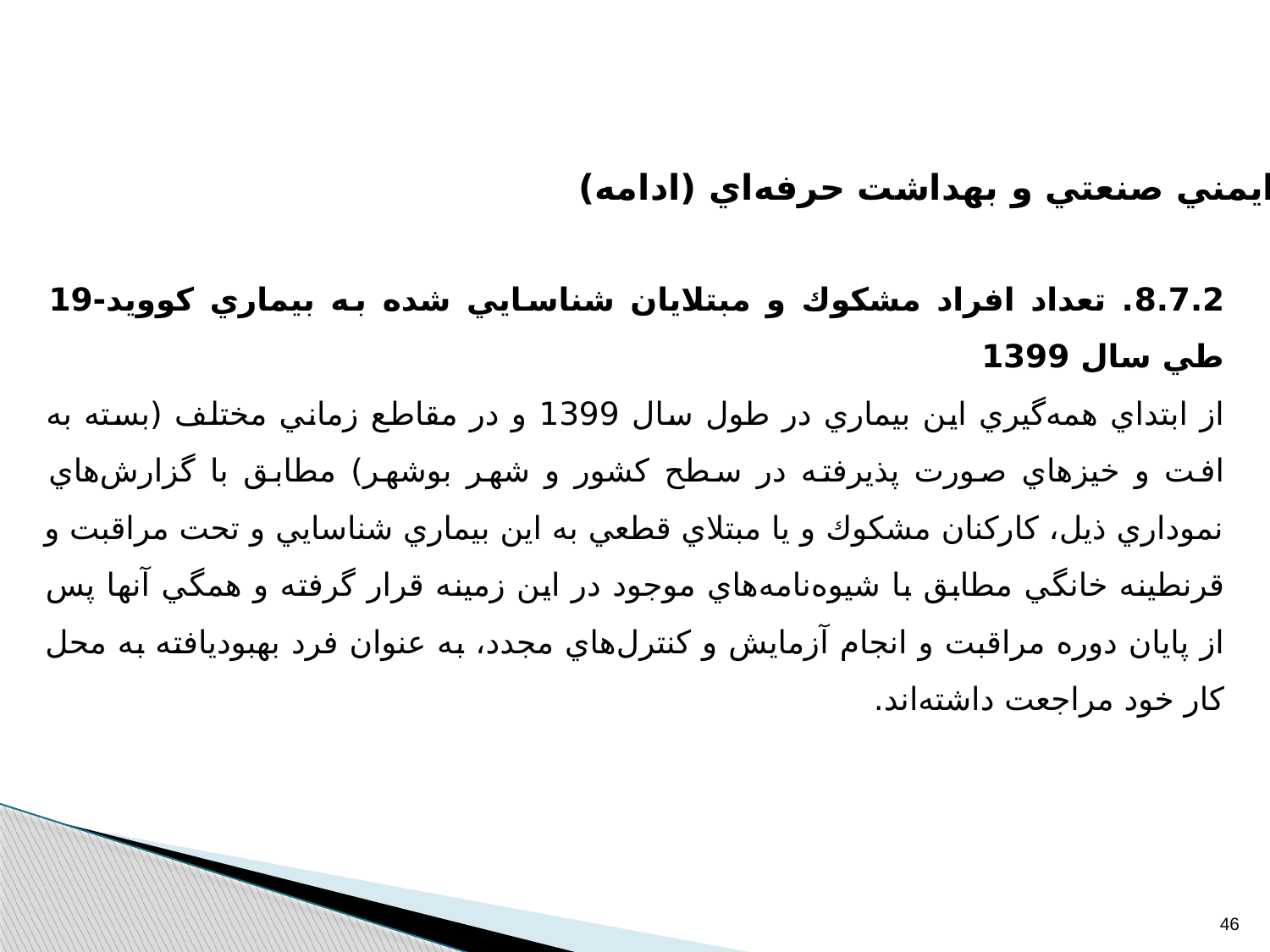

8.7. ايمني صنعتي و بهداشت حرفه‌اي (ادامه)
8.7.2. تعداد افراد مشكوك و مبتلايان شناسايي شده به بيماري كوويد-19 طي سال 1399
از ابتداي همه‌گيري اين بيماري در طول سال 1399 و در مقاطع زماني مختلف (بسته به افت و خيزهاي صورت پذيرفته در سطح كشور و شهر بوشهر) مطابق با گزارش‌هاي نموداري ذيل، كاركنان مشكوك و يا مبتلاي قطعي به اين بيماري شناسايي و تحت مراقبت و قرنطينه خانگي مطابق با شيوه‌نامه‌هاي موجود در اين زمينه قرار گرفته و همگي آنها پس از پايان دوره مراقبت و انجام آزمايش‌ و كنترل‌هاي مجدد، به عنوان فرد بهبودیافته به محل كار خود مراجعت داشته‌اند.
46